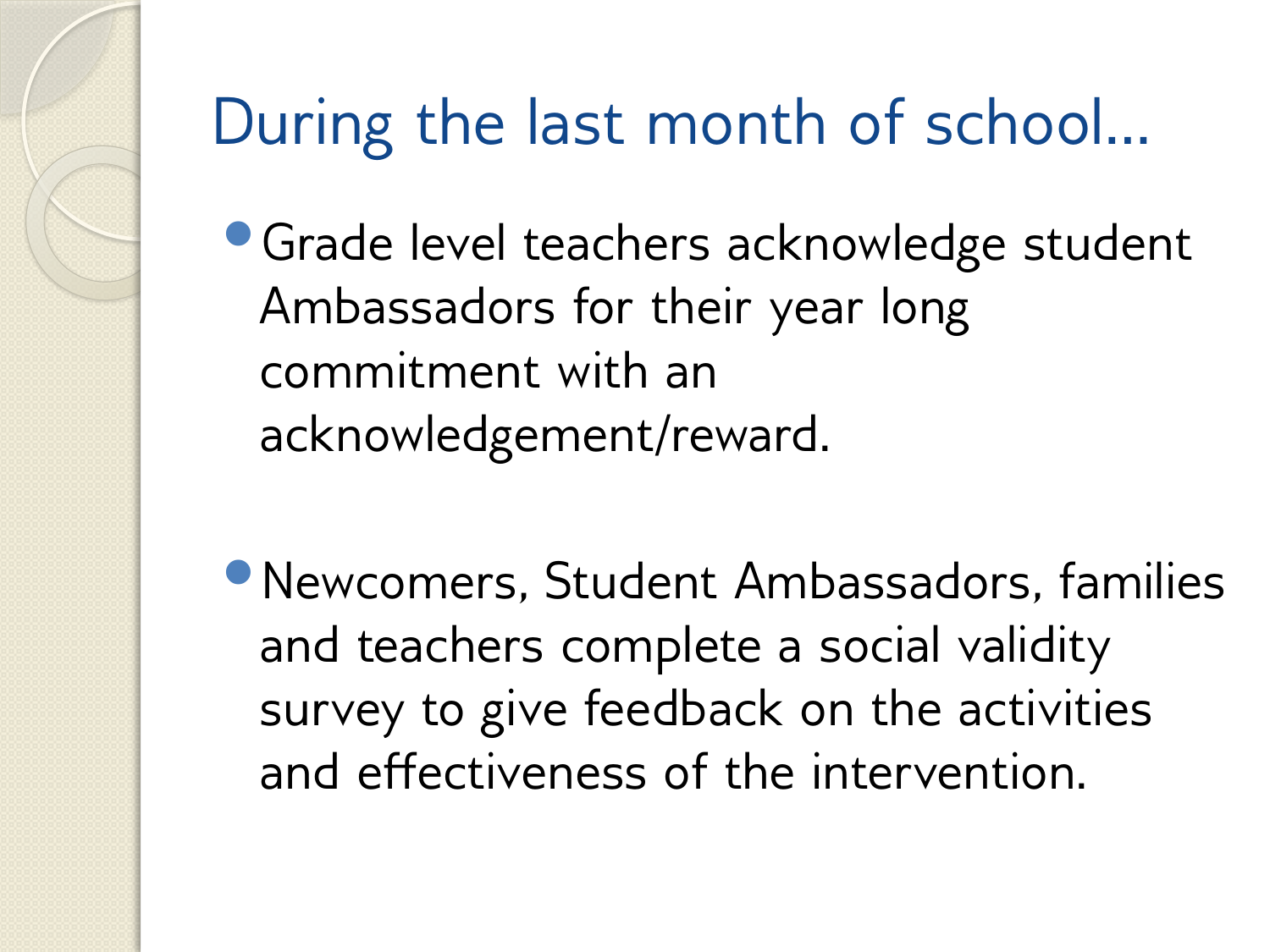

# During the last month of school…
Grade level teachers acknowledge student Ambassadors for their year long commitment with an acknowledgement/reward.

Newcomers, Student Ambassadors, families and teachers complete a social validity survey to give feedback on the activities and effectiveness of the intervention.